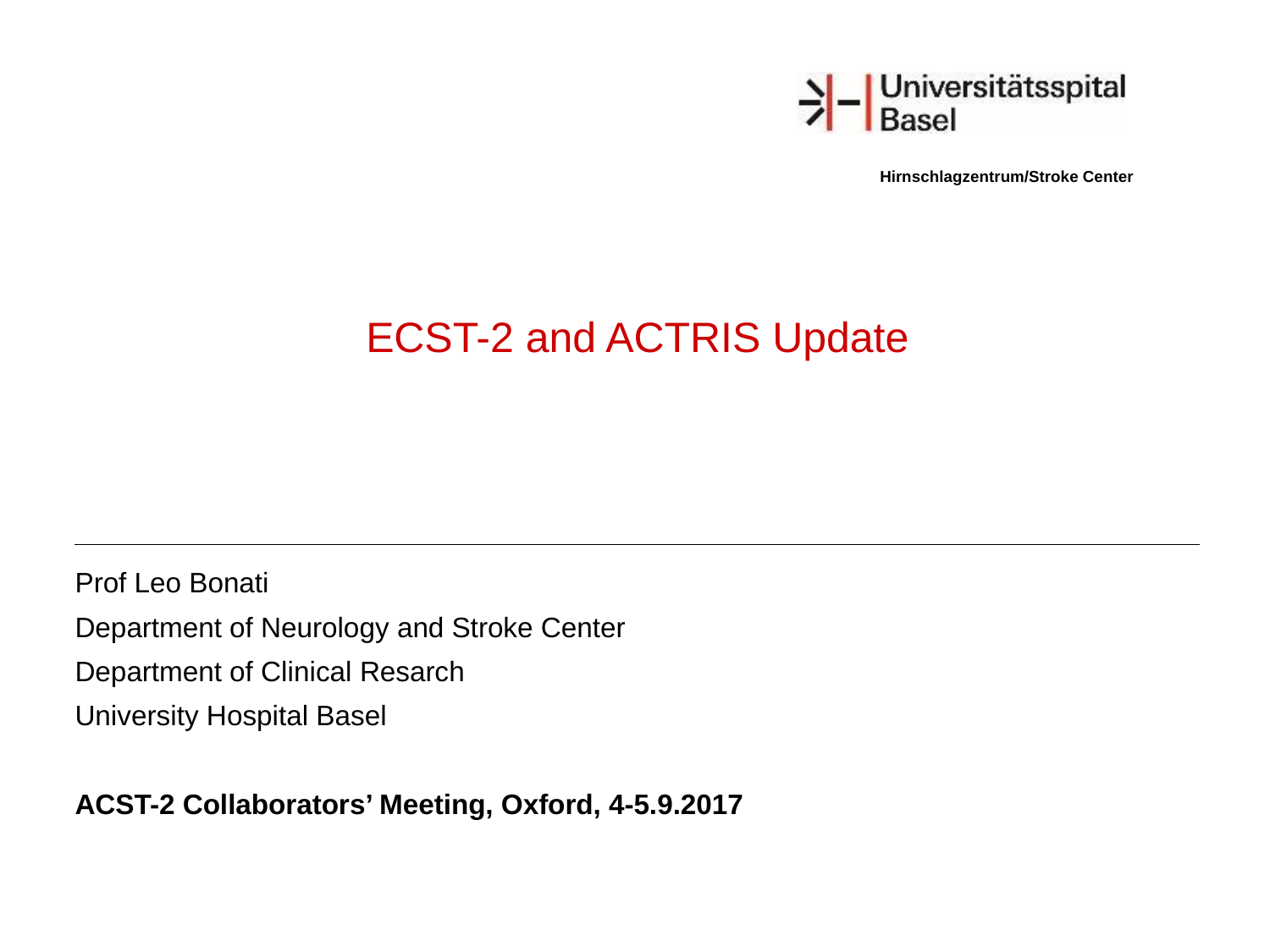

Hirnschlagzentrum/Stroke Center
# ECST-2 and ACTRIS Update
Prof Leo Bonati
Department of Neurology and Stroke Center
Department of Clinical Resarch
University Hospital Basel

ACST-2 Collaborators’ Meeting, Oxford, 4-5.9.2017